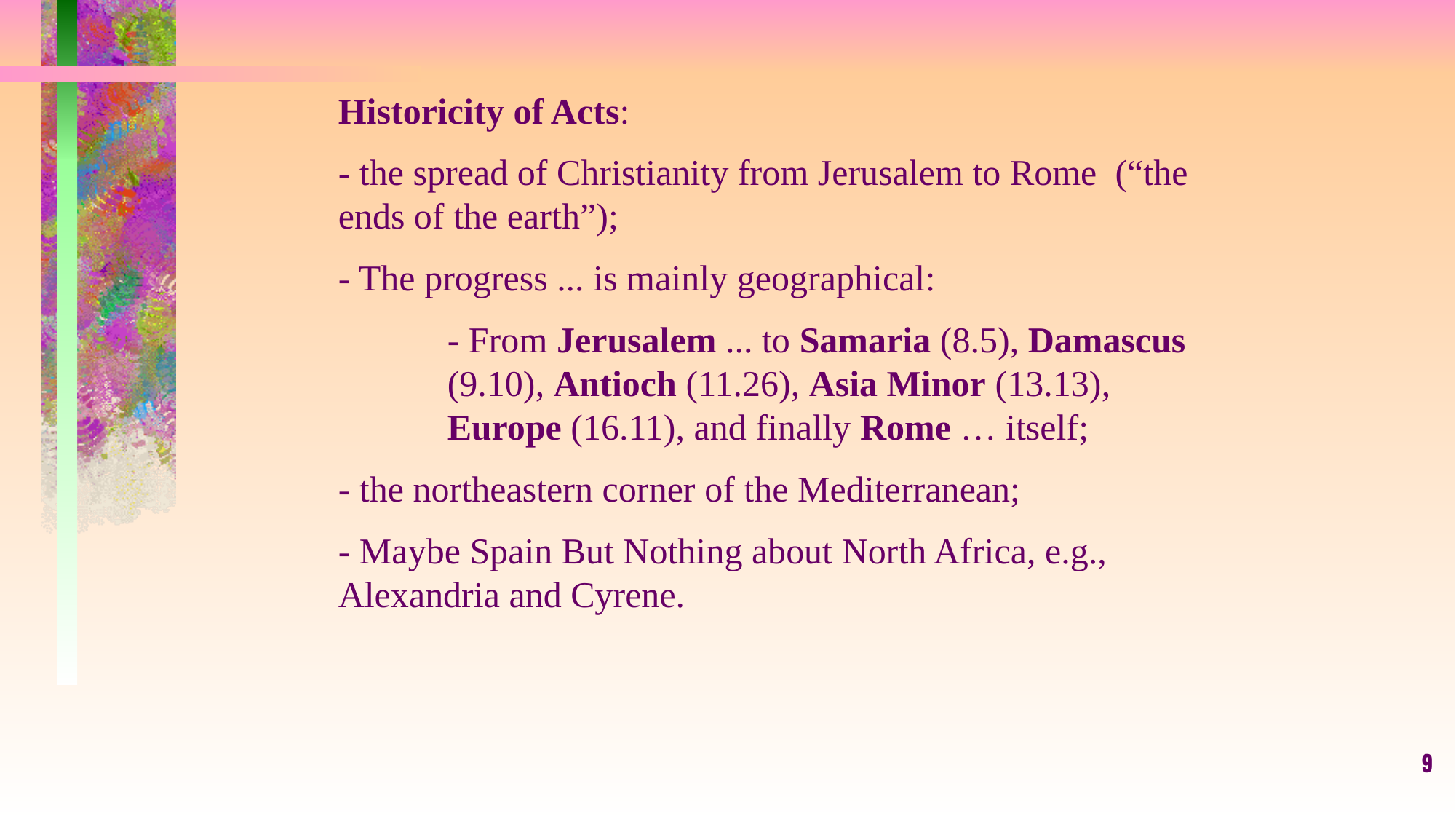

Historicity of Acts:
- the spread of Christianity from Jerusalem to Rome  (“the ends of the earth”);
- The progress ... is mainly geographical:
	- From Jerusalem ... to Samaria (8.5), Damascus 		(9.10), Antioch (11.26), Asia Minor (13.13), 		Europe (16.11), and finally Rome … itself;
- the northeastern corner of the Mediterranean;
- Maybe Spain But Nothing about North Africa, e.g., Alexandria and Cyrene.
9